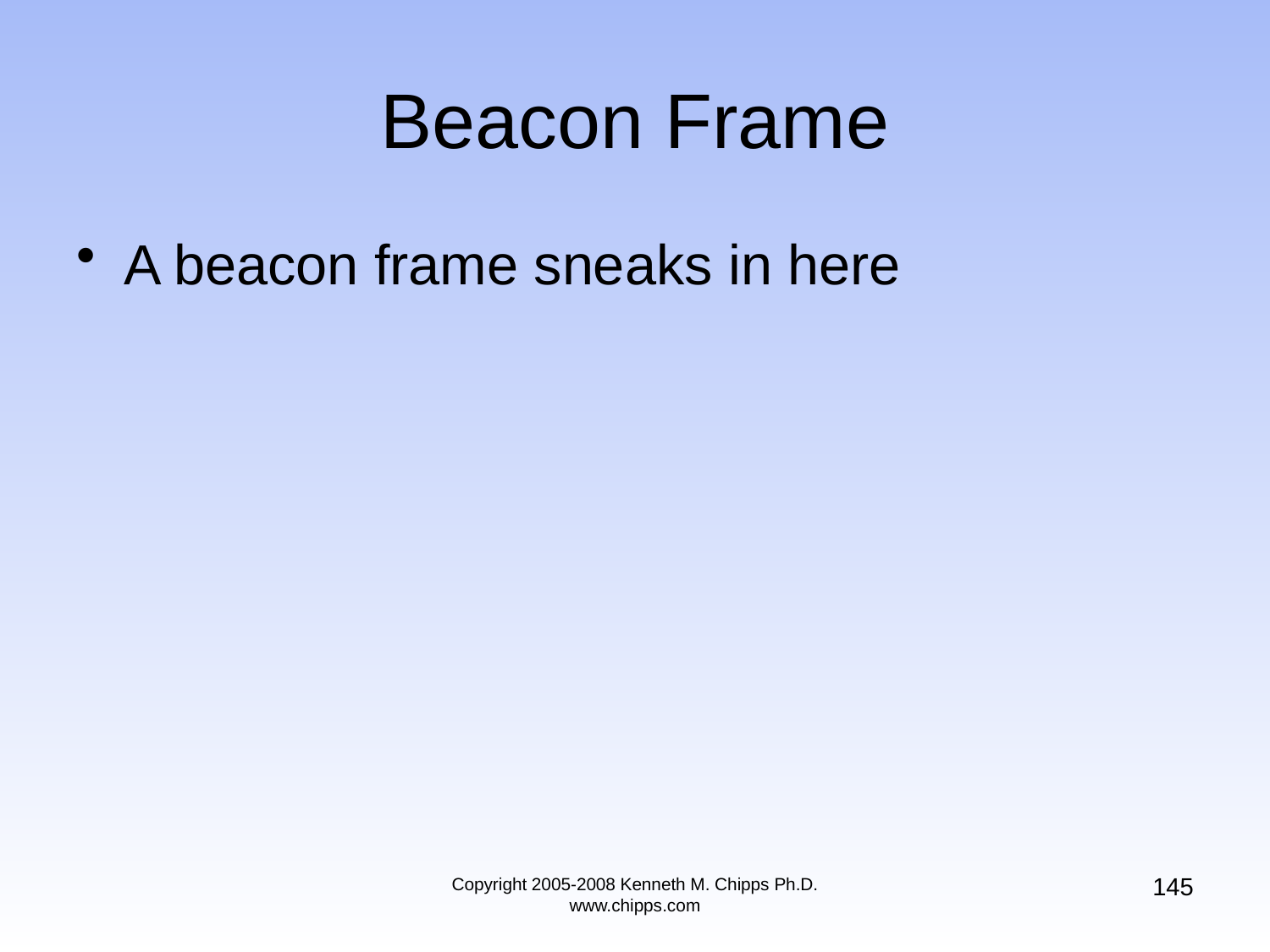

# Beacon Frame
A beacon frame sneaks in here
145
Copyright 2005-2008 Kenneth M. Chipps Ph.D. www.chipps.com